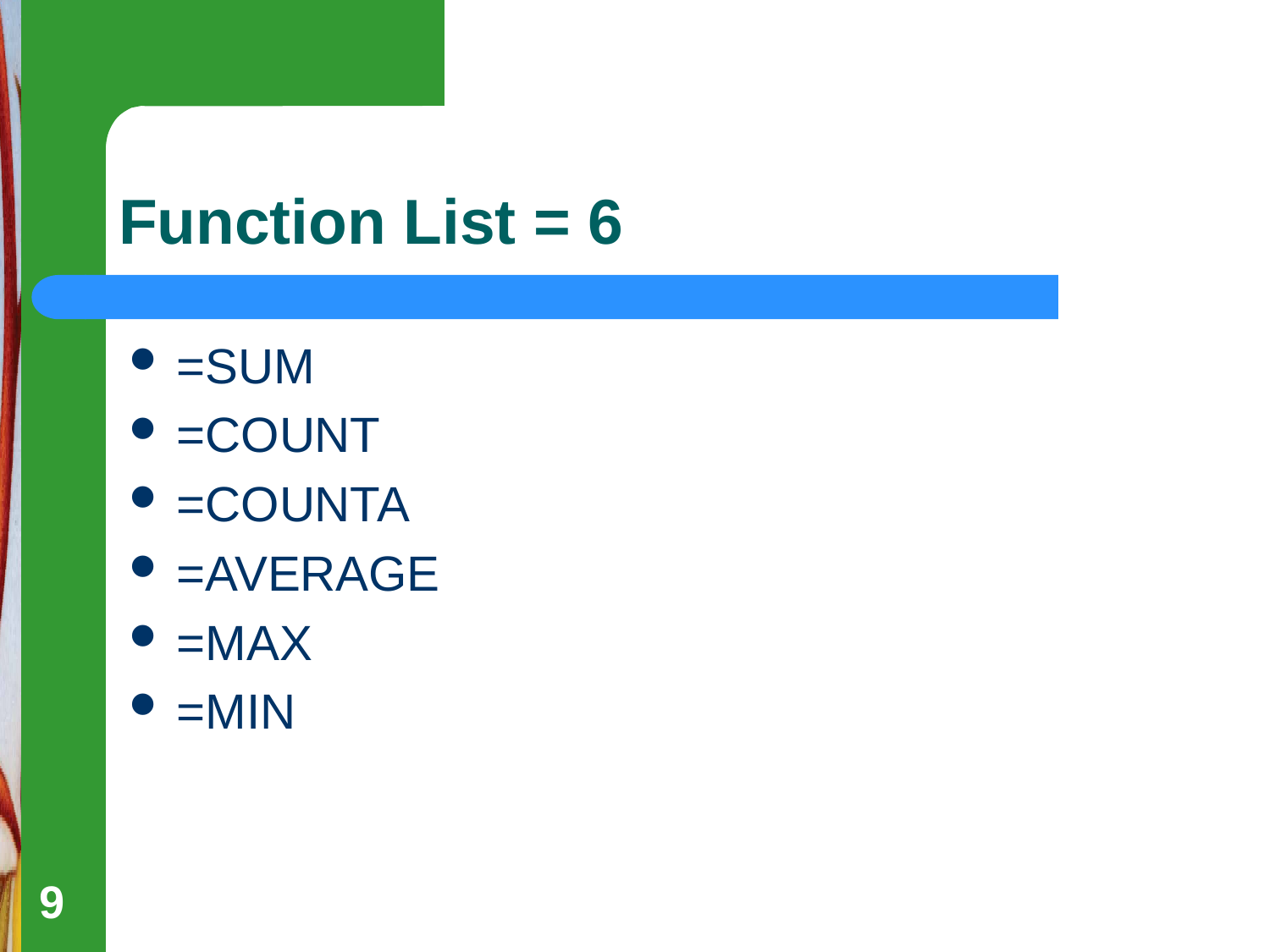

# Function List = 6
=SUM
=COUNT
=COUNTA
=AVERAGE
=MAX
=MIN
9